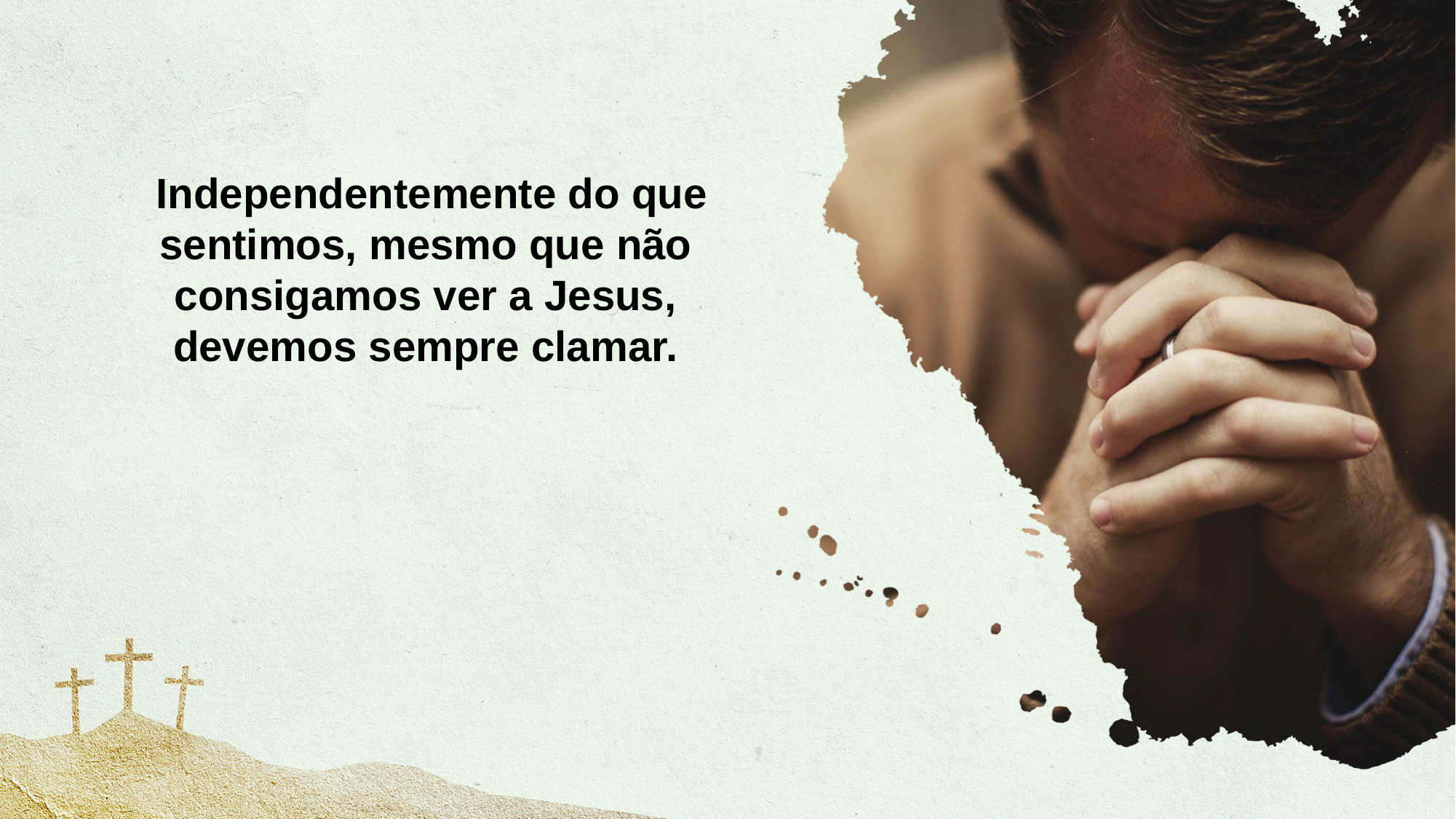

Independentemente do que sentimos, mesmo que não consigamos ver a Jesus, devemos sempre clamar.